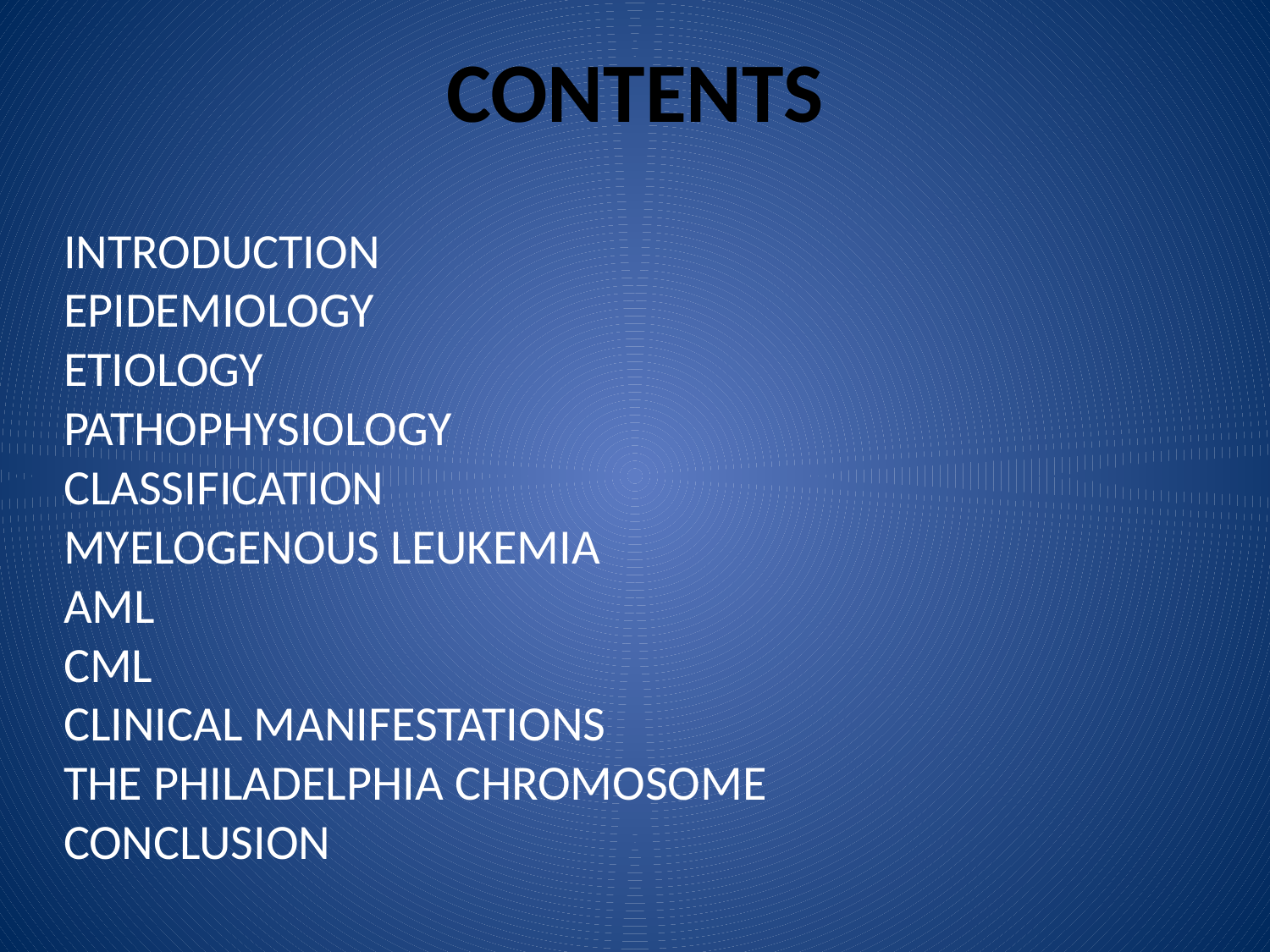

# CONTENTS
INTRODUCTION
EPIDEMIOLOGY
ETIOLOGY
PATHOPHYSIOLOGY
CLASSIFICATION
MYELOGENOUS LEUKEMIA
AML
CML
CLINICAL MANIFESTATIONS
THE PHILADELPHIA CHROMOSOME
CONCLUSION